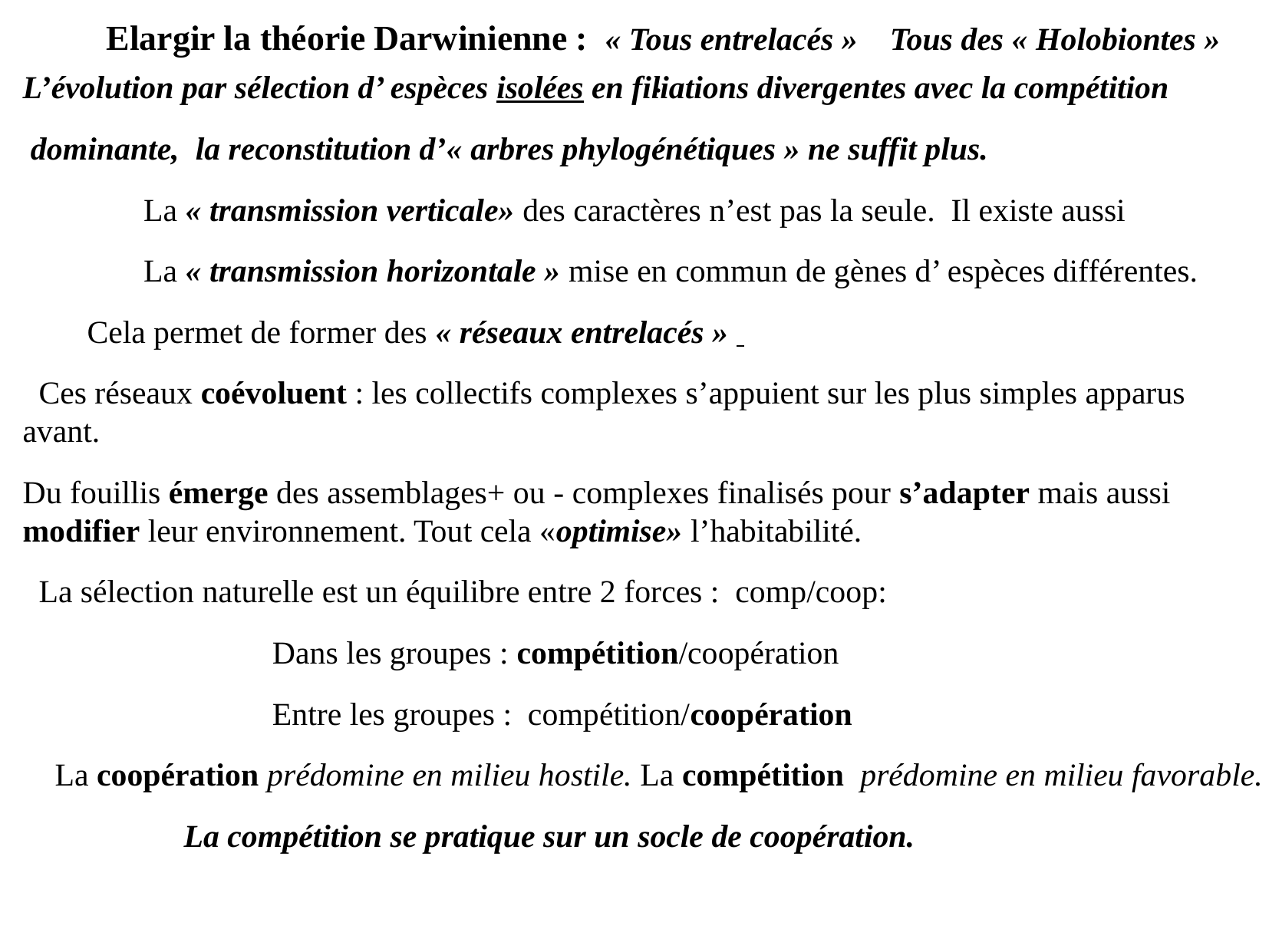

# Elargir la théorie Darwinienne :  « Tous entrelacés »    Tous des « Holobiontes » .
L’évolution par sélection d’ espèces isolées en filiations divergentes avec la compétition
 dominante,  la reconstitution d’« arbres phylogénétiques » ne suffit plus.
               La « transmission verticale» des caractères n’est pas la seule.  Il existe aussi
               La « transmission horizontale » mise en commun de gènes d’ espèces différentes.
        Cela permet de former des « réseaux entrelacés »
  Ces réseaux coévoluent : les collectifs complexes s’appuient sur les plus simples apparus avant.
Du fouillis émerge des assemblages+ ou - complexes finalisés pour s’adapter mais aussi modifier leur environnement. Tout cela «optimise» l’habitabilité.
  La sélection naturelle est un équilibre entre 2 forces :  comp/coop:
                               Dans les groupes : compétition/coopération
                               Entre les groupes :  compétition/coopération
    La coopération prédomine en milieu hostile. La compétition  prédomine en milieu favorable.
                    La compétition se pratique sur un socle de coopération.